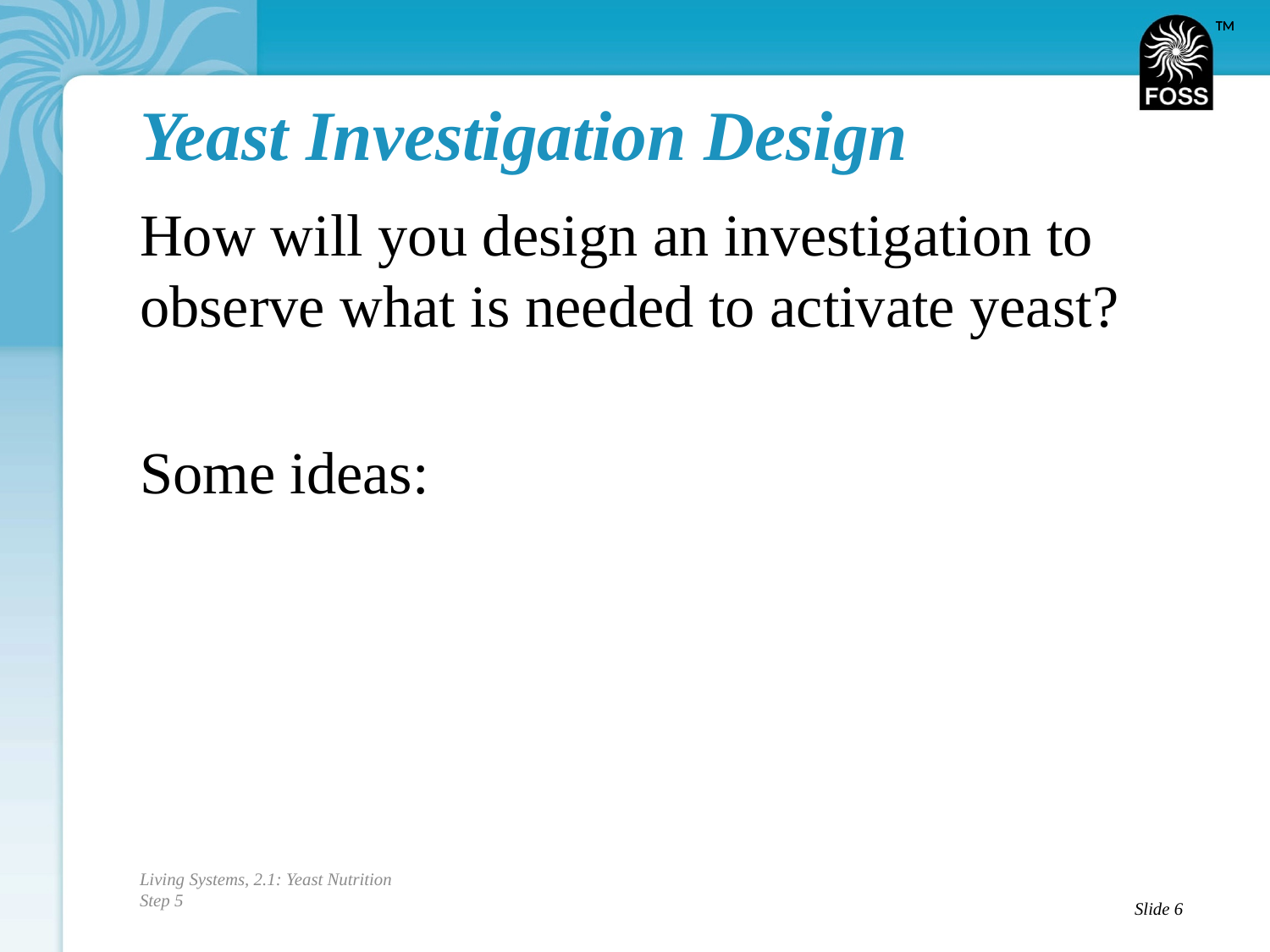

# Yeast Investigation Design
How will you design an investigation to observe what is needed to activate yeast?

Some ideas:

Living Systems, 2.1: Yeast Nutrition
Step 5
Slide 6